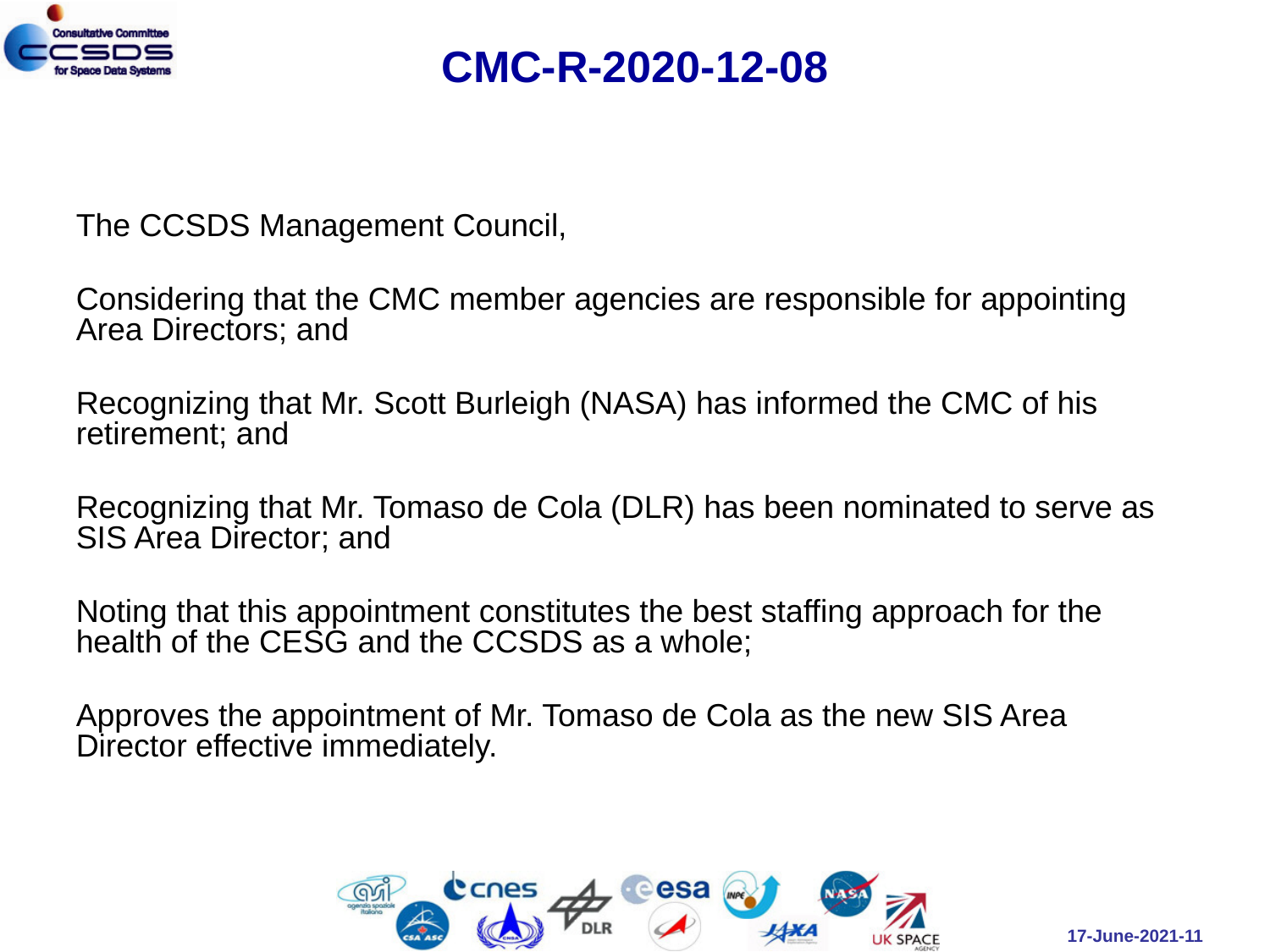

# CMC-R-2020-12-08

The CCSDS Management Council,

Considering that the CMC member agencies are responsible for appointing Area Directors; and

Recognizing that Mr. Scott Burleigh (NASA) has informed the CMC of his retirement; and

Recognizing that Mr. Tomaso de Cola (DLR) has been nominated to serve as SIS Area Director; and

Noting that this appointment constitutes the best staffing approach for the health of the CESG and the CCSDS as a whole;

Approves the appointment of Mr. Tomaso de Cola as the new SIS Area Director effective immediately.